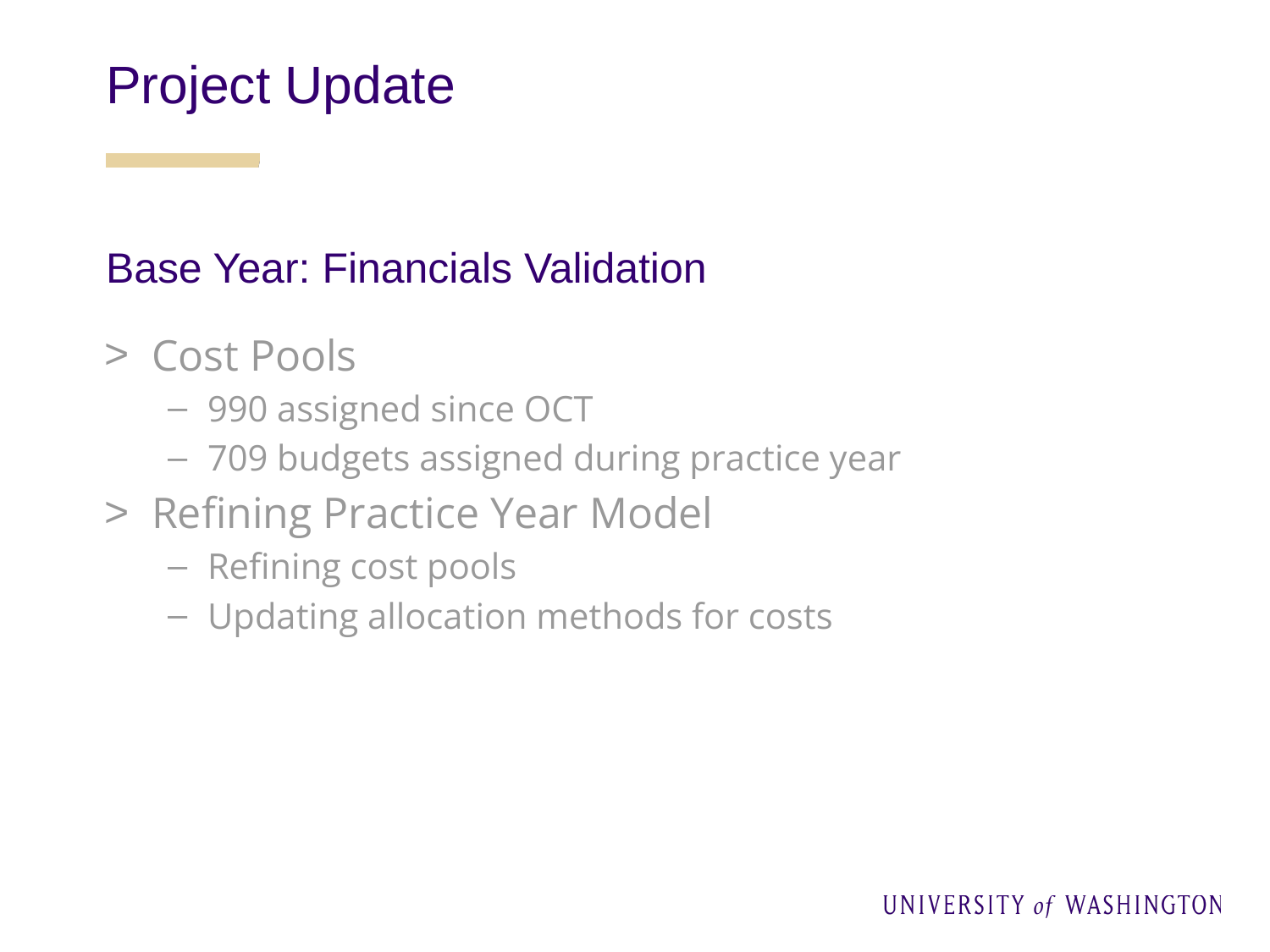

Project Update
Base Year: Financials Validation
Cost Pools
990 assigned since OCT
709 budgets assigned during practice year
Refining Practice Year Model
Refining cost pools
Updating allocation methods for costs